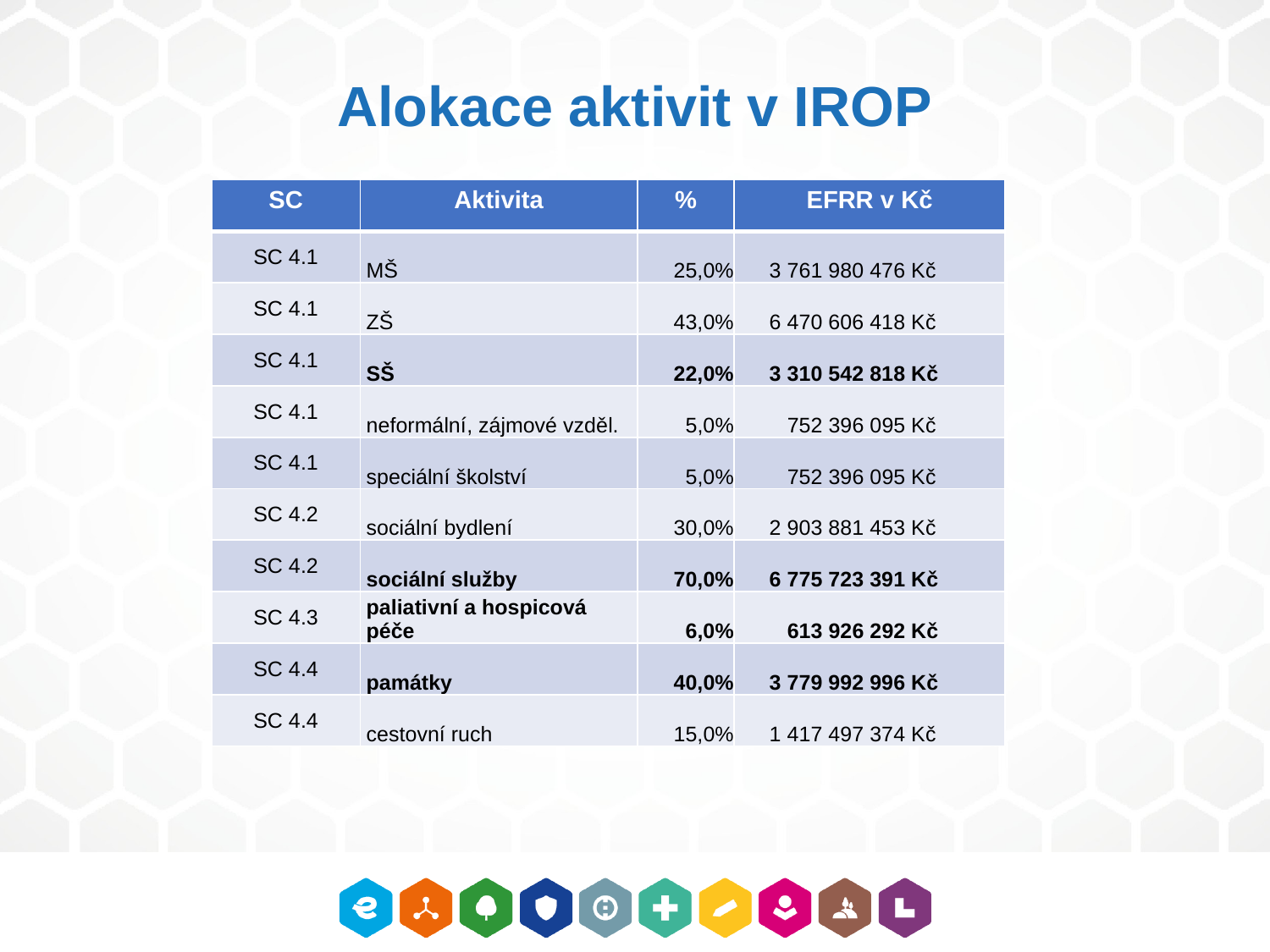

Alokace aktivit v IROP

| SC | Aktivita | % | EFRR v Kč |
| --- | --- | --- | --- |
| SC 4.1 | MŠ | 25,0% | 3 761 980 476 Kč |
| SC 4.1 | ZŠ | 43,0% | 6 470 606 418 Kč |
| SC 4.1 | SŠ | 22,0% | 3 310 542 818 Kč |
| SC 4.1 | neformální, zájmové vzděl. | 5,0% | 752 396 095 Kč |
| SC 4.1 | speciální školství | 5,0% | 752 396 095 Kč |
| SC 4.2 | sociální bydlení | 30,0% | 2 903 881 453 Kč |
| SC 4.2 | sociální služby | 70,0% | 6 775 723 391 Kč |
| SC 4.3 | paliativní a hospicová péče | 6,0% | 613 926 292 Kč |
| SC 4.4 | památky | 40,0% | 3 779 992 996 Kč |
| SC 4.4 | cestovní ruch | 15,0% | 1 417 497 374 Kč |